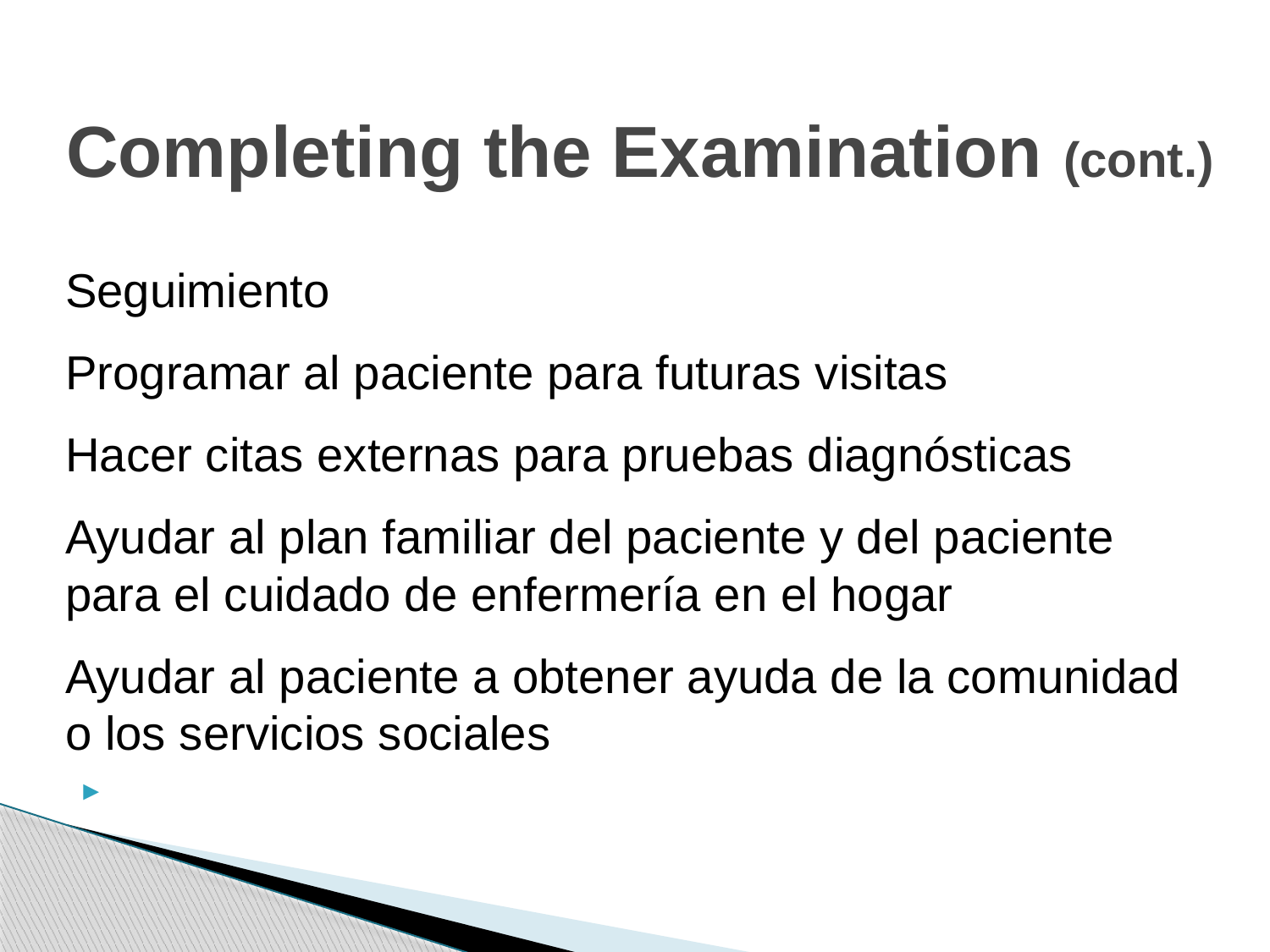

# Completing the Examination (cont.)
Seguimiento
Programar al paciente para futuras visitas
Hacer citas externas para pruebas diagnósticas
Ayudar al plan familiar del paciente y del paciente para el cuidado de enfermería en el hogar
Ayudar al paciente a obtener ayuda de la comunidad o los servicios sociales